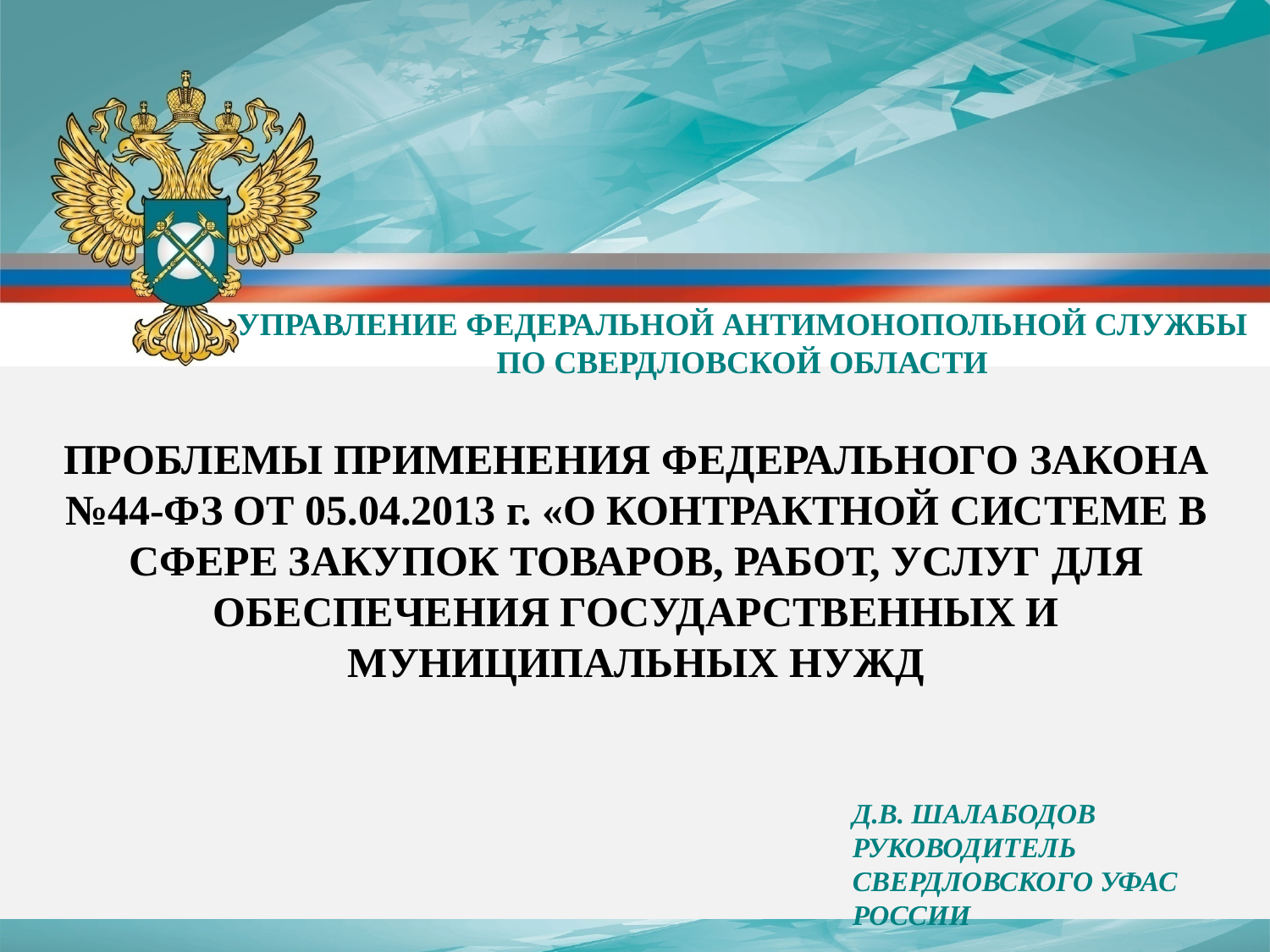

УПРАВЛЕНИЕ ФЕДЕРАЛЬНОЙ АНТИМОНОПОЛЬНОЙ СЛУЖБЫ ПО СВЕРДЛОВСКОЙ ОБЛАСТИ
ПРОБЛЕМЫ ПРИМЕНЕНИЯ ФЕДЕРАЛЬНОГО ЗАКОНА №44-ФЗ ОТ 05.04.2013 г. «О КОНТРАКТНОЙ СИСТЕМЕ В СФЕРЕ ЗАКУПОК ТОВАРОВ, РАБОТ, УСЛУГ ДЛЯ ОБЕСПЕЧЕНИЯ ГОСУДАРСТВЕННЫХ И МУНИЦИПАЛЬНЫХ НУЖД

Д.В. Шалабодов
Руководитель
Свердловского УФАС России